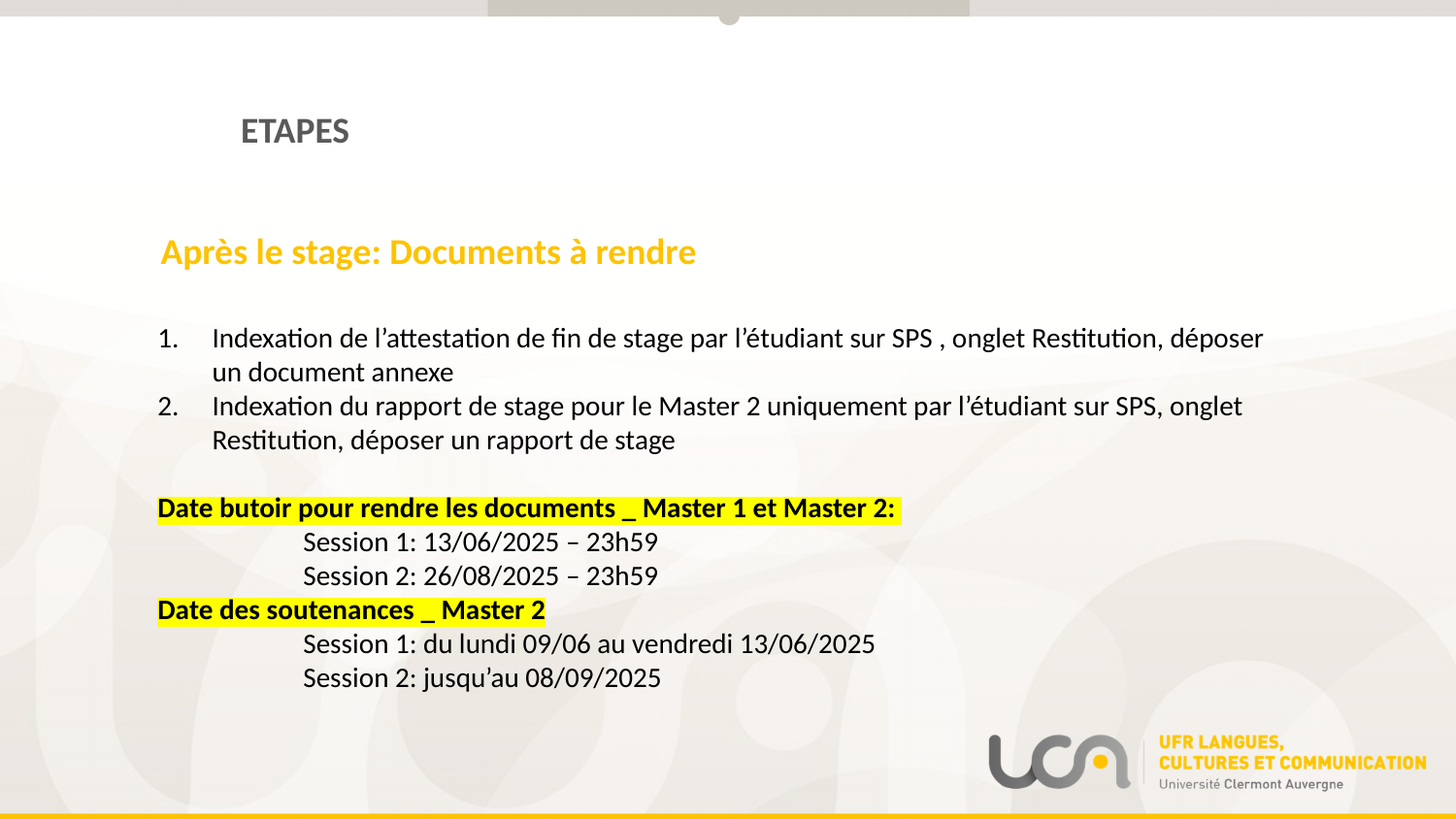

ETAPES
Après le stage: Documents à rendre
Indexation de l’attestation de fin de stage par l’étudiant sur SPS , onglet Restitution, déposer un document annexe
Indexation du rapport de stage pour le Master 2 uniquement par l’étudiant sur SPS, onglet Restitution, déposer un rapport de stage

Date butoir pour rendre les documents _ Master 1 et Master 2:
	Session 1: 13/06/2025 – 23h59
	Session 2: 26/08/2025 – 23h59
Date des soutenances _ Master 2
	Session 1: du lundi 09/06 au vendredi 13/06/2025
	Session 2: jusqu’au 08/09/2025